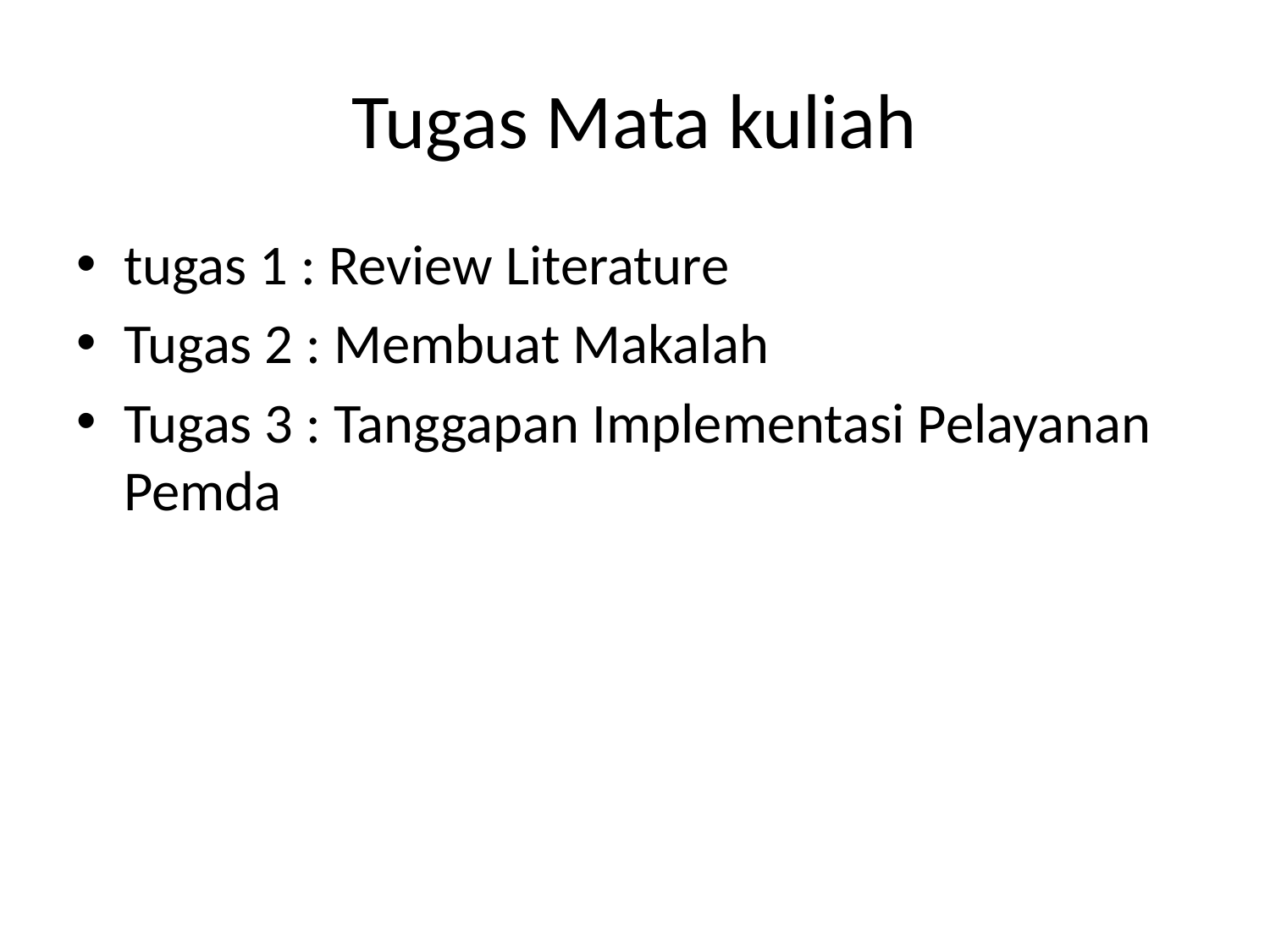

# Tugas Mata kuliah
tugas 1 : Review Literature
Tugas 2 : Membuat Makalah
Tugas 3 : Tanggapan Implementasi Pelayanan Pemda